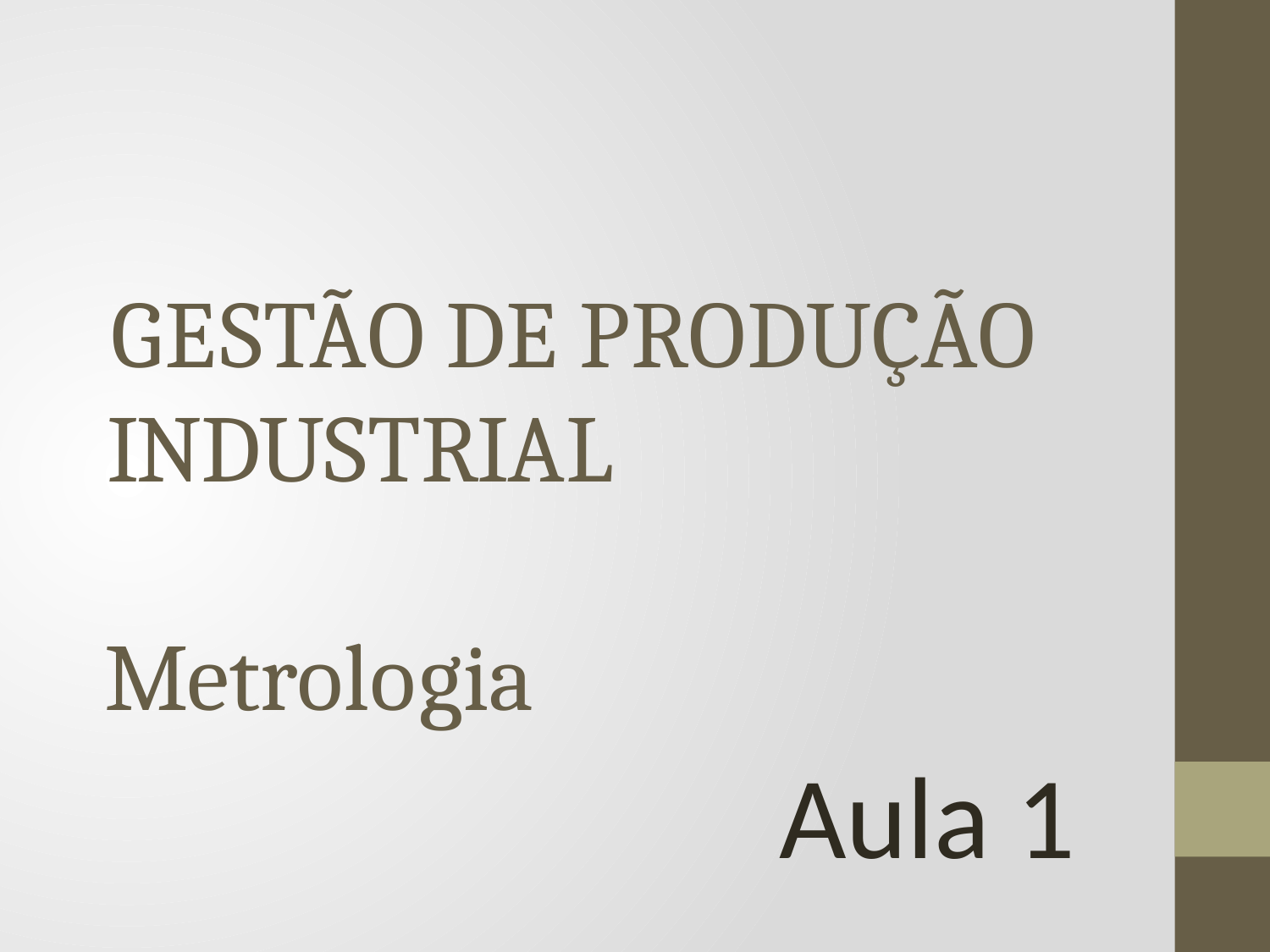

# GESTÃO DE PRODUÇÃO INDUSTRIAL Metrologia
Aula 1